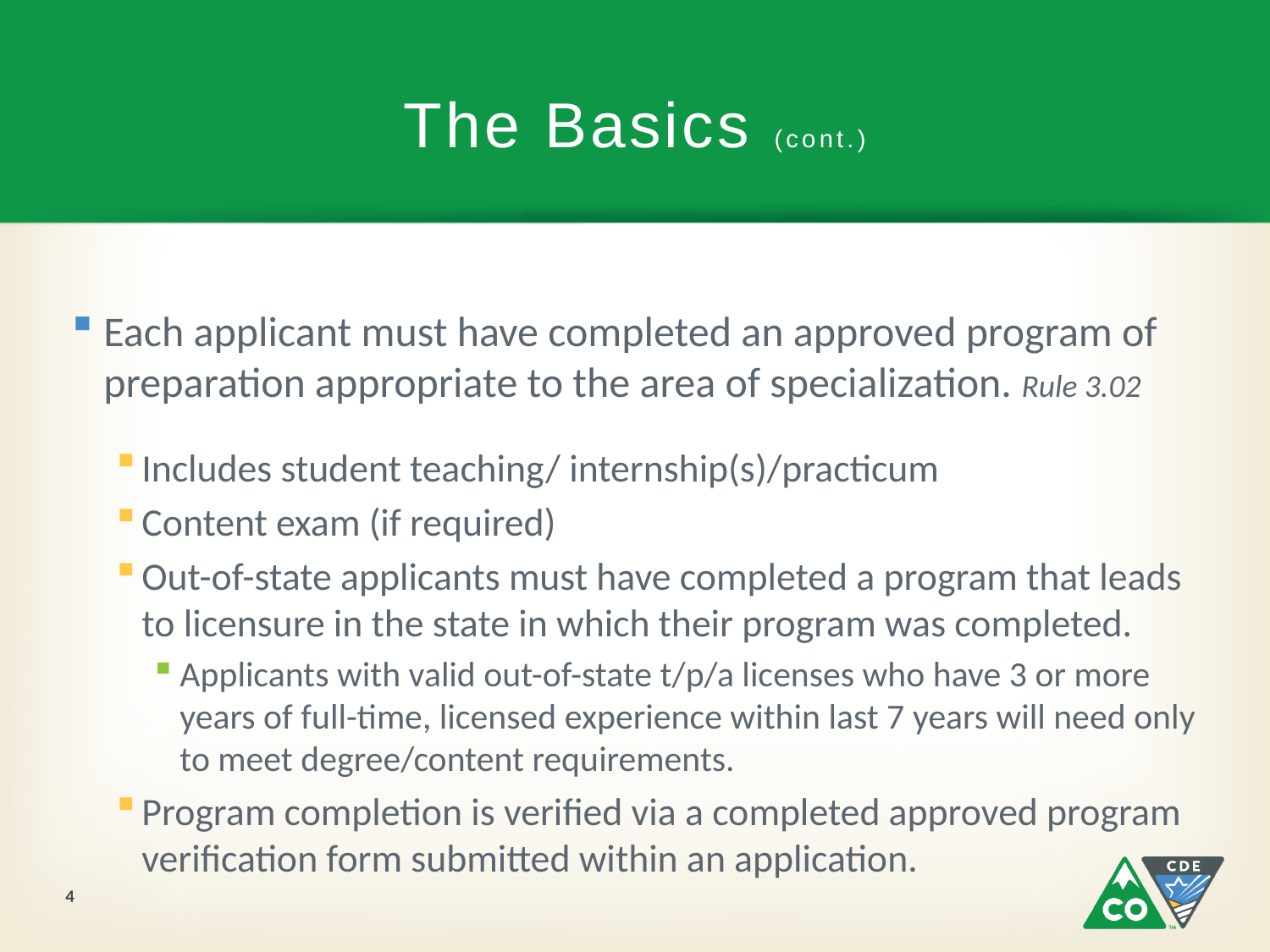

# The Basics (cont.)

Each applicant must have completed an approved program of preparation appropriate to the area of specialization. Rule 3.02

Includes student teaching/ internship(s)/practicum
Content exam (if required)
Out-of-state applicants must have completed a program that leads to licensure in the state in which their program was completed.
Applicants with valid out-of-state t/p/a licenses who have 3 or more years of full-time, licensed experience within last 7 years will need only to meet degree/content requirements.
Program completion is verified via a completed approved program verification form submitted within an application.

4